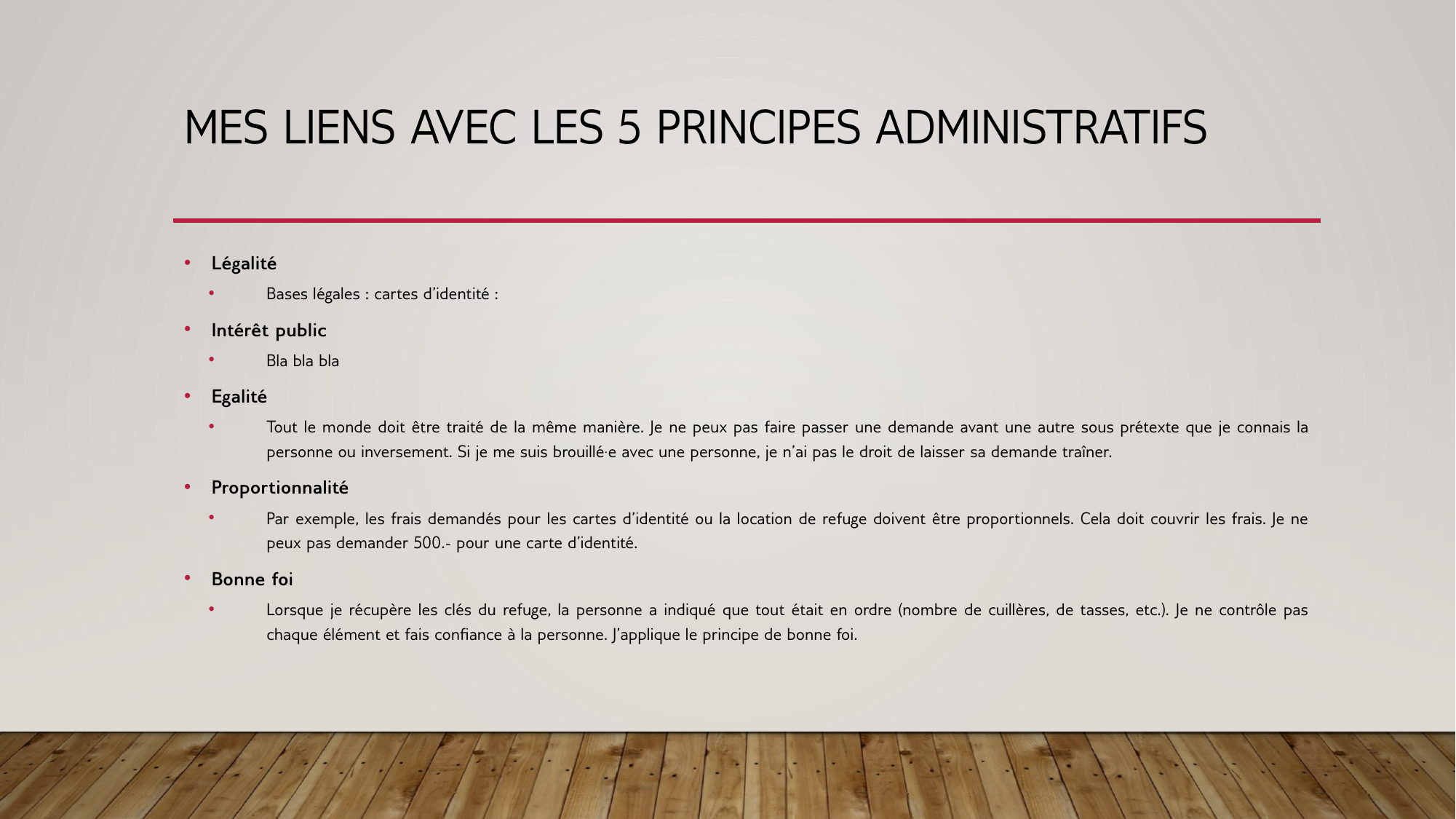

# Mes liens avec les 5 principes administratifs
Légalité
Bases légales : cartes d’identité :
Intérêt public
Bla bla bla
Egalité
Tout le monde doit être traité de la même manière. Je ne peux pas faire passer une demande avant une autre sous prétexte que je connais la personne ou inversement. Si je me suis brouillé·e avec une personne, je n’ai pas le droit de laisser sa demande traîner.
Proportionnalité
Par exemple, les frais demandés pour les cartes d’identité ou la location de refuge doivent être proportionnels. Cela doit couvrir les frais. Je ne peux pas demander 500.- pour une carte d’identité.
Bonne foi
Lorsque je récupère les clés du refuge, la personne a indiqué que tout était en ordre (nombre de cuillères, de tasses, etc.). Je ne contrôle pas chaque élément et fais confiance à la personne. J’applique le principe de bonne foi.